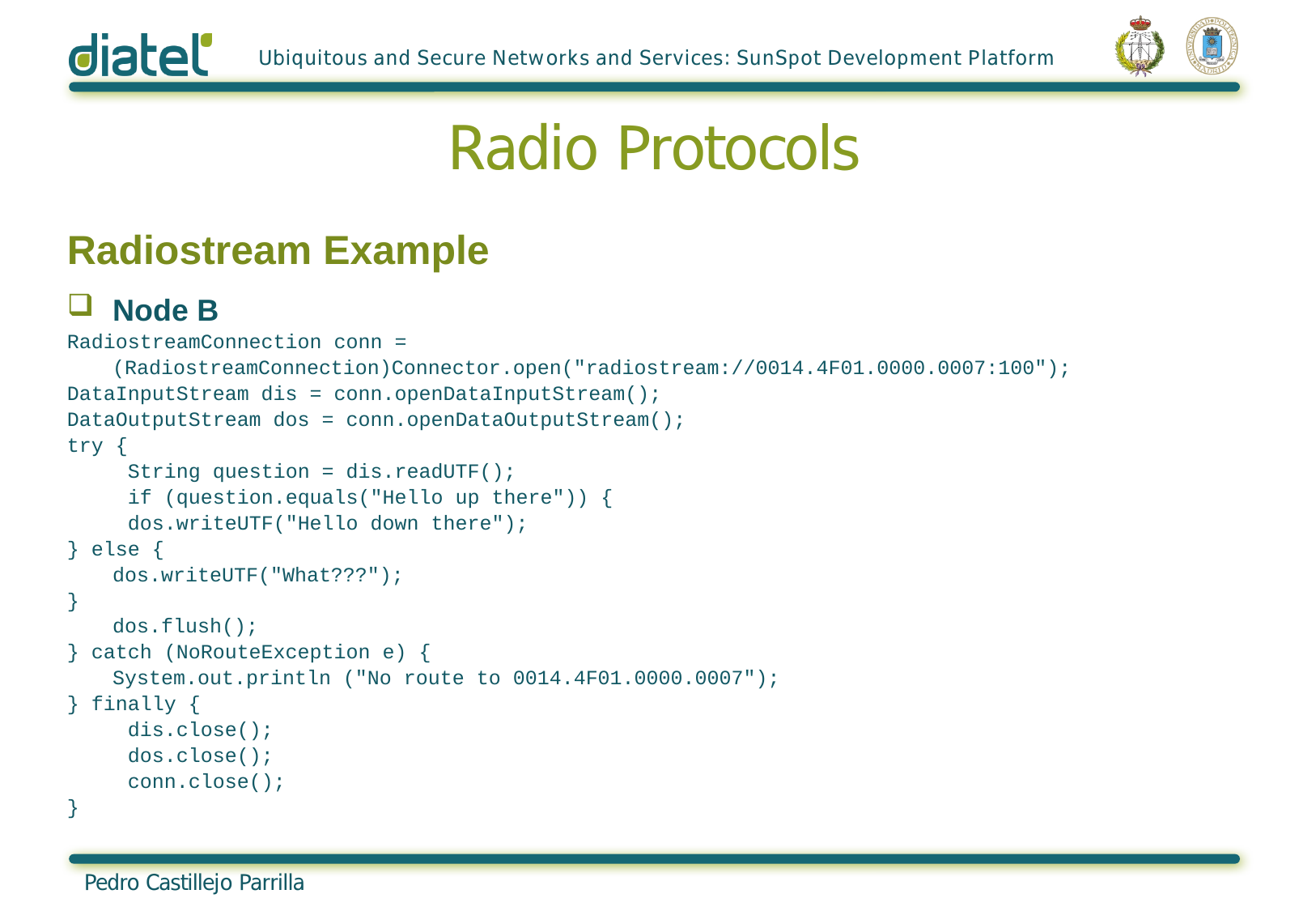

# Radio Protocols
Radiostream Example

Node B
RadiostreamConnection conn =
	(RadiostreamConnection)Connector.open("radiostream://0014.4F01.0000.0007:100");
DataInputStream dis = conn.openDataInputStream();
DataOutputStream dos = conn.openDataOutputStream();
try {
String question = dis.readUTF();
if (question.equals("Hello up there")) {
dos.writeUTF("Hello down there");
} else {
	dos.writeUTF("What???");
}
	dos.flush();
} catch (NoRouteException e) {
	System.out.println ("No route to 0014.4F01.0000.0007");
} finally {
dis.close();
dos.close();
conn.close();
}